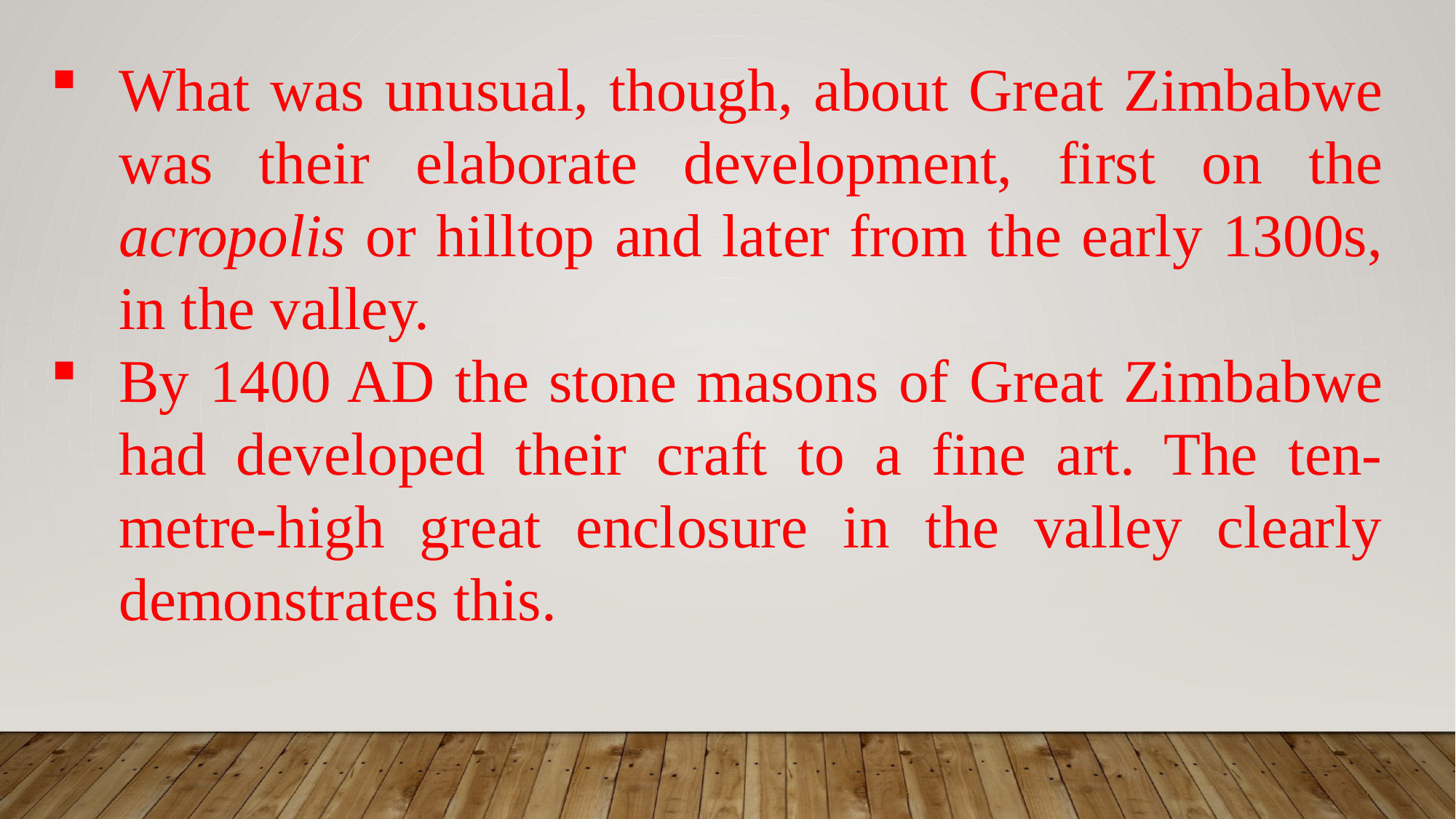

What was unusual, though, about Great Zimbabwe was their elaborate development, first on the acropolis or hilltop and later from the early 1300s, in the valley.
By 1400 AD the stone masons of Great Zimbabwe had developed their craft to a fine art. The ten-metre-high great enclosure in the valley clearly demonstrates this.